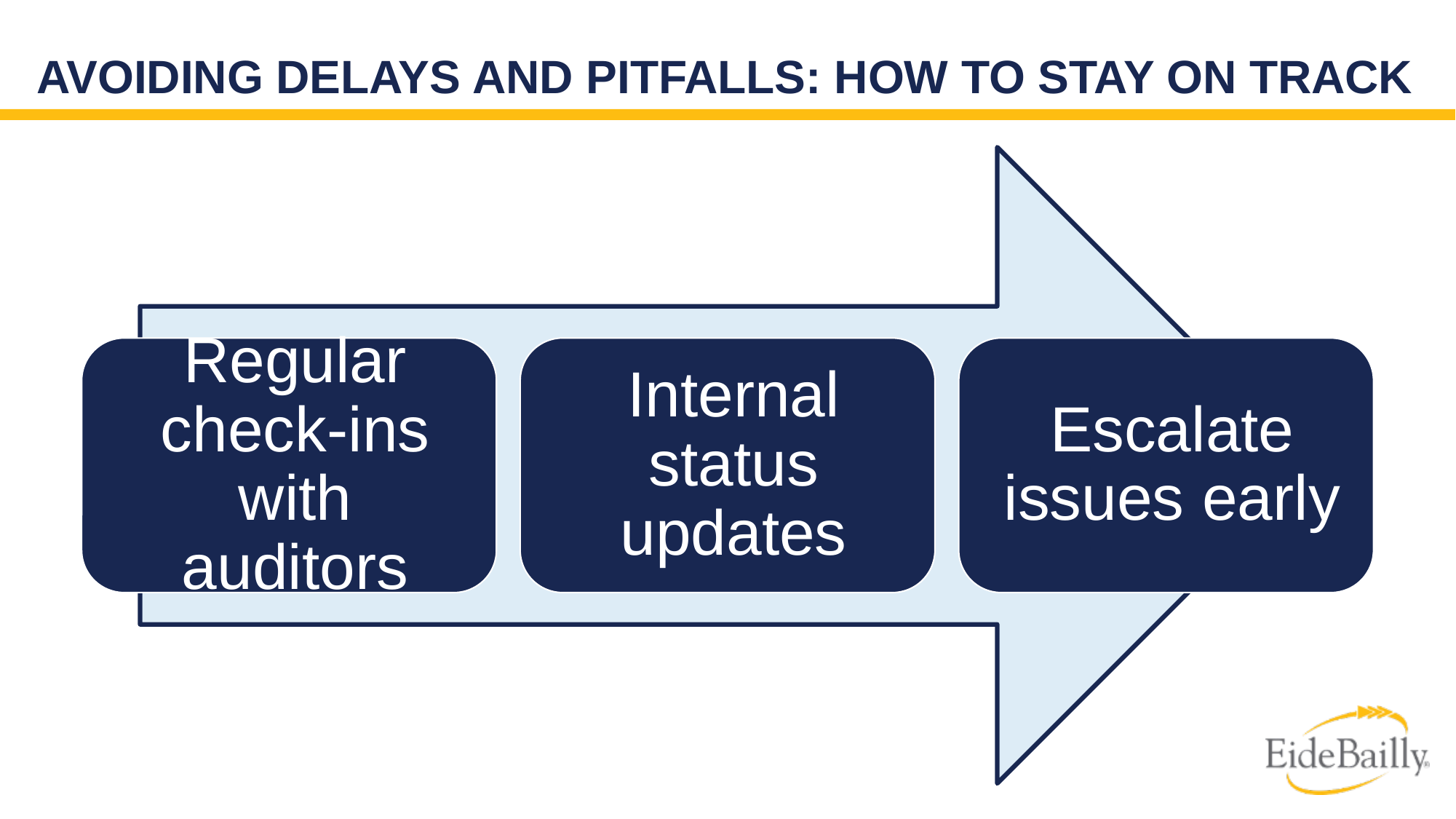

# Avoiding Delays and Pitfalls: How to Stay on Track
Regular check-ins with auditors
Internal status updates
Escalate issues early